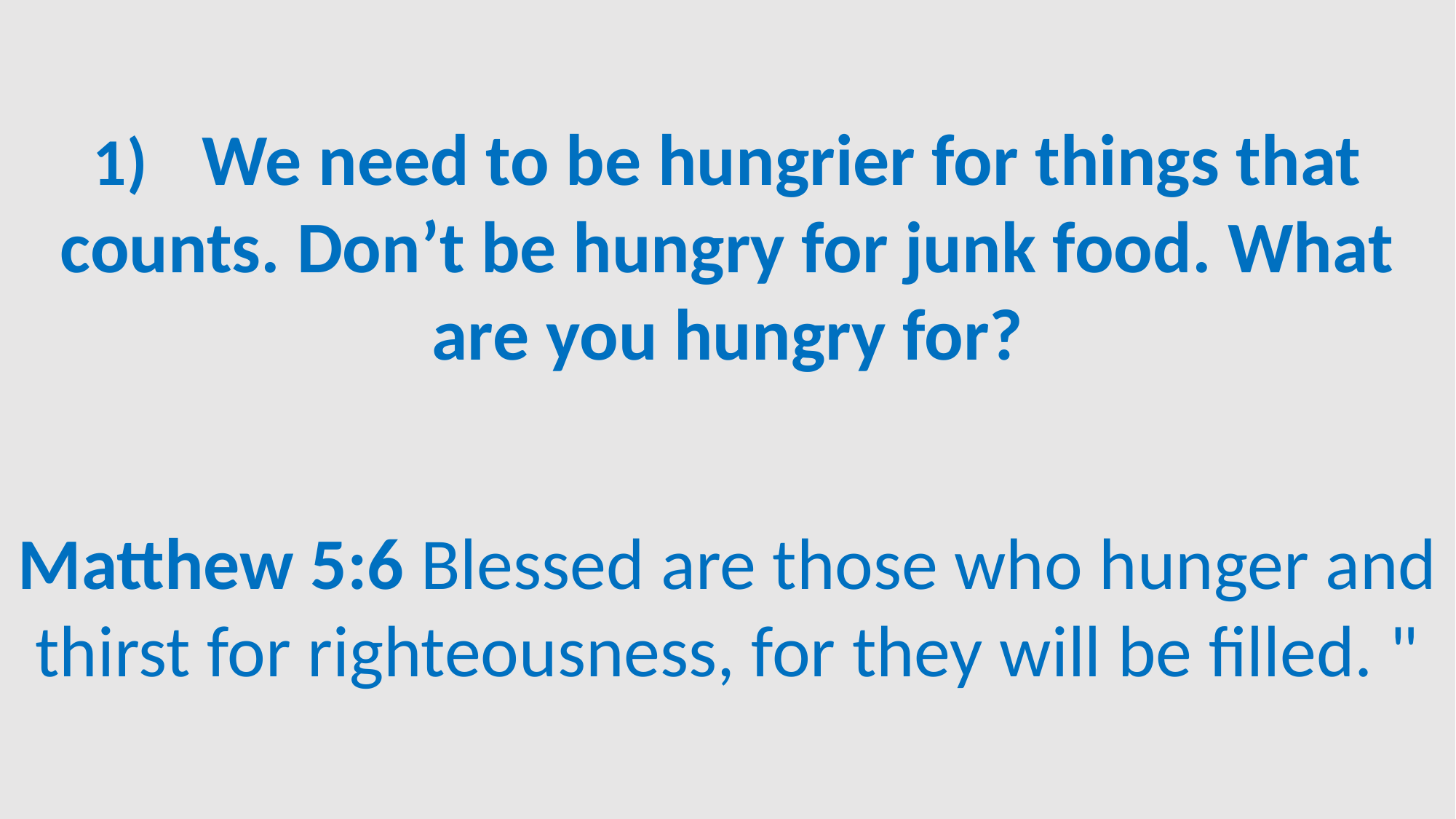

1)	We need to be hungrier for things that counts. Don’t be hungry for junk food. What are you hungry for?

Matthew 5:6 Blessed are those who hunger and thirst for righteousness, for they will be filled. "
#